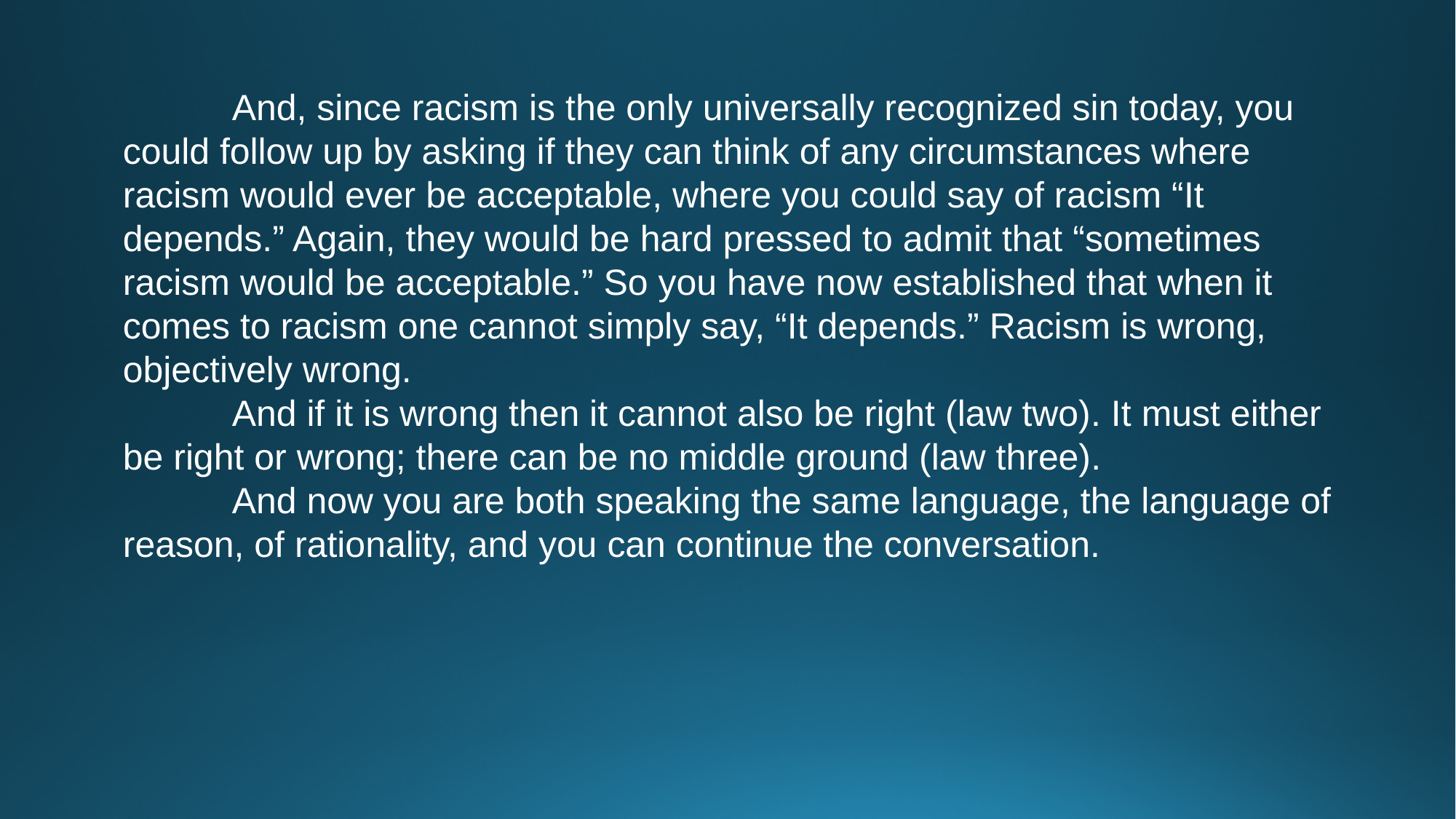

And, since racism is the only universally recognized sin today, you could follow up by asking if they can think of any circumstances where racism would ever be acceptable, where you could say of racism “It depends.” Again, they would be hard pressed to admit that “sometimes racism would be acceptable.” So you have now established that when it comes to racism one cannot simply say, “It depends.” Racism is wrong, objectively wrong.
	And if it is wrong then it cannot also be right (law two). It must either be right or wrong; there can be no middle ground (law three).
	And now you are both speaking the same language, the language of reason, of rationality, and you can continue the conversation.